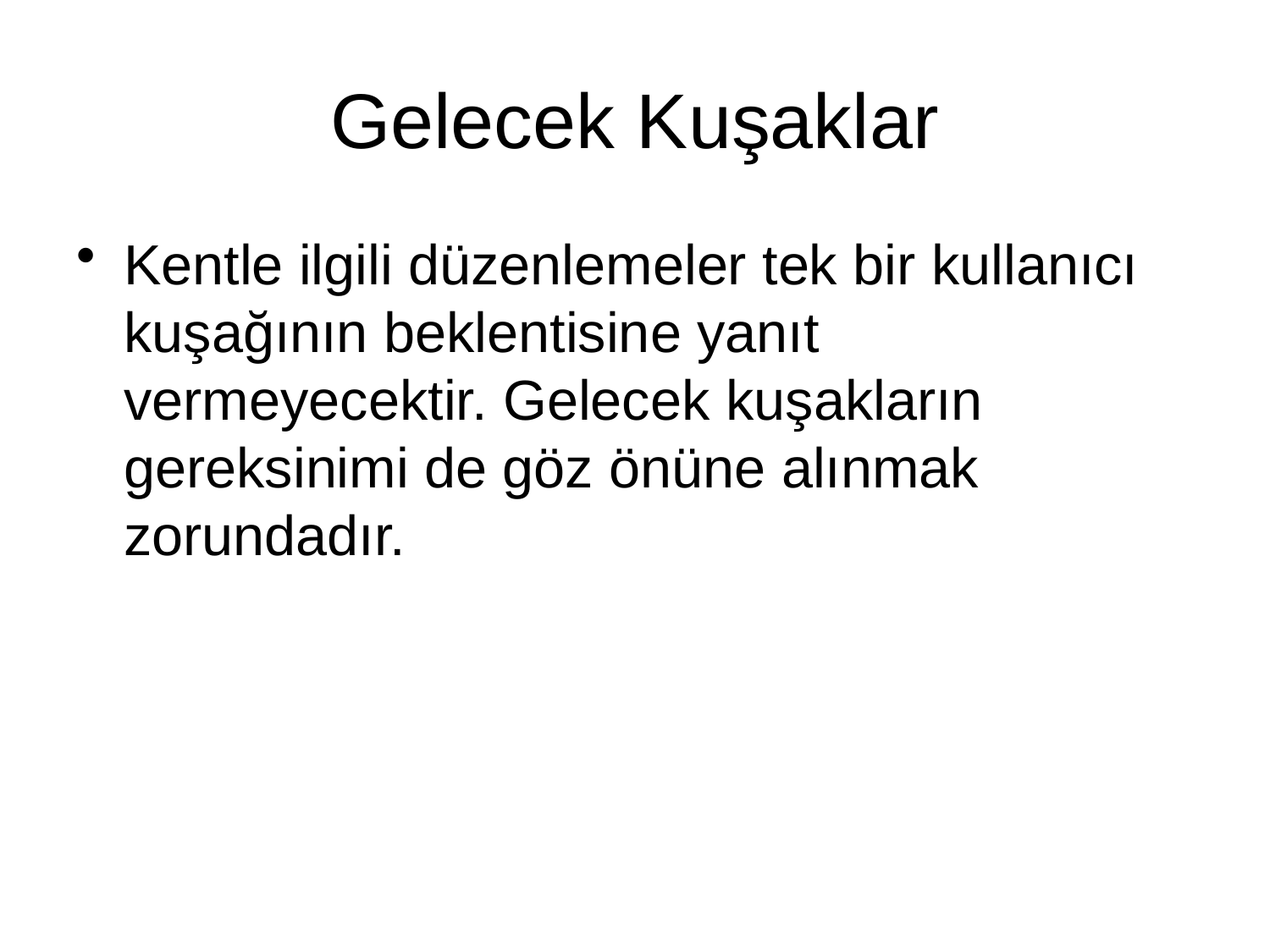

# Gelecek Kuşaklar
Kentle ilgili düzenlemeler tek bir kullanıcı kuşağının beklentisine yanıt vermeyecektir. Gelecek kuşakların gereksinimi de göz önüne alınmak zorundadır.